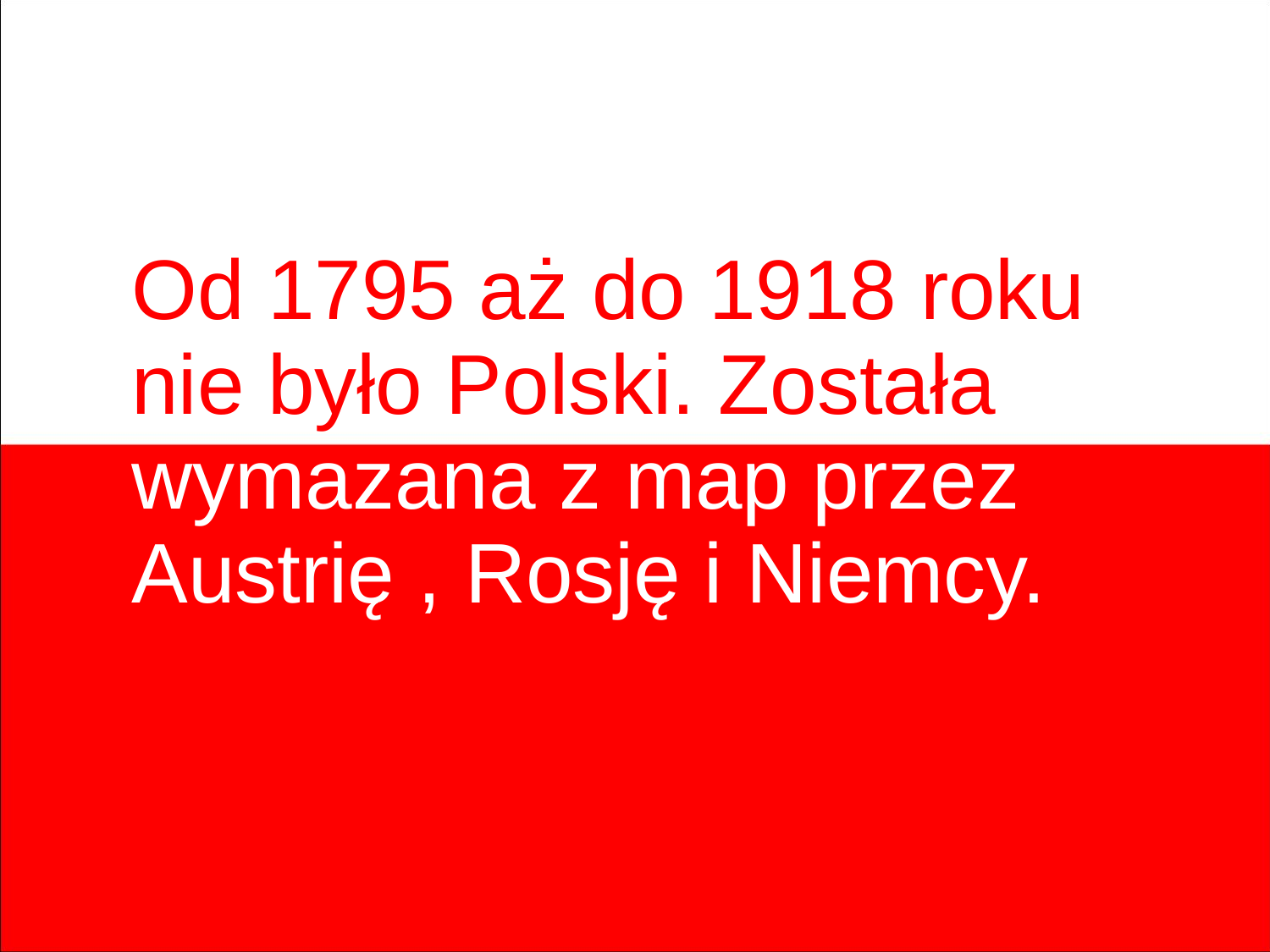

Od 1795 aż do 1918 roku nie było Polski. Została wymazana z map przez Austrię , Rosję i Niemcy.